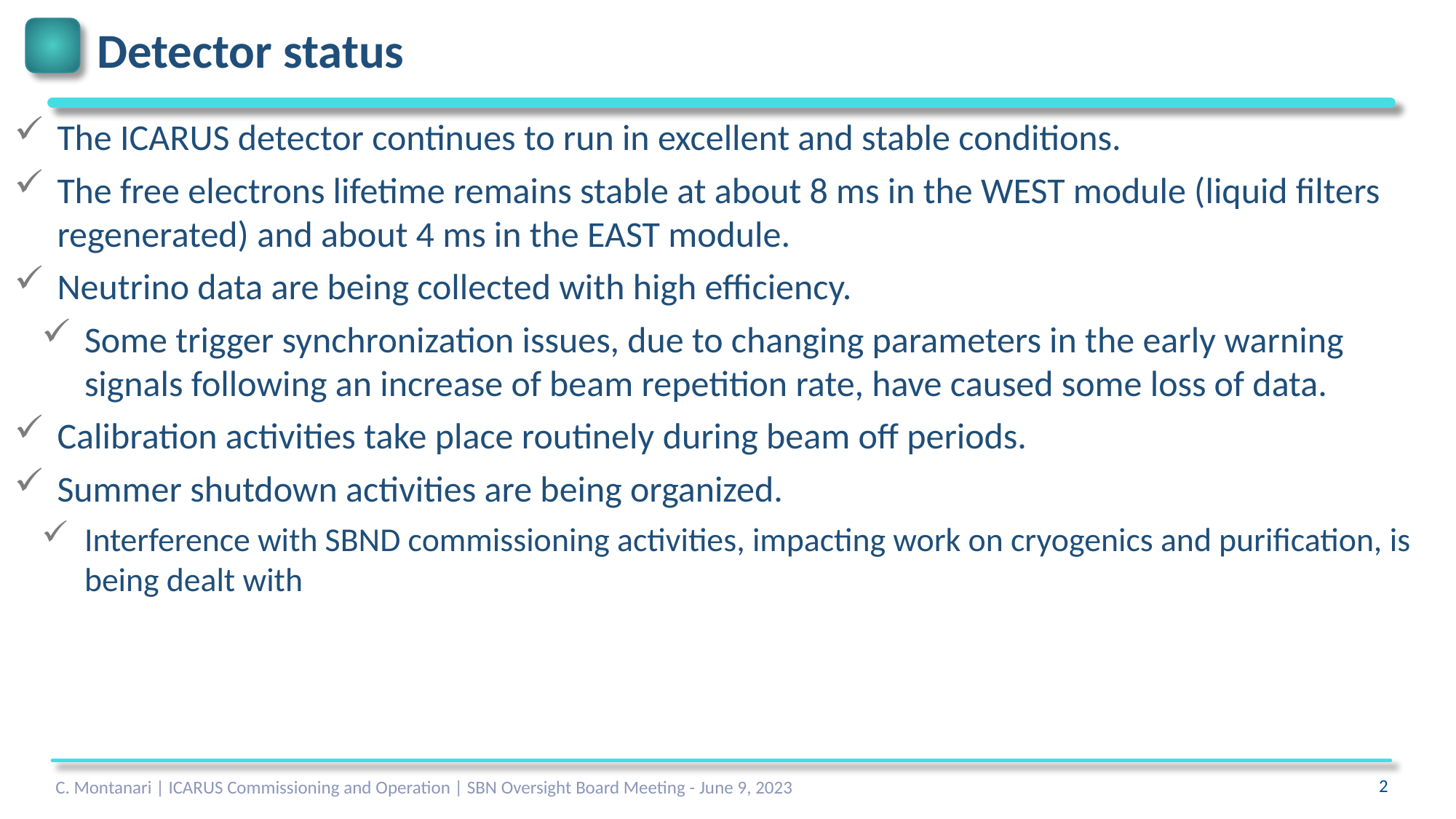

# Detector status
The ICARUS detector continues to run in excellent and stable conditions.
The free electrons lifetime remains stable at about 8 ms in the WEST module (liquid filters regenerated) and about 4 ms in the EAST module.
Neutrino data are being collected with high efficiency.
Some trigger synchronization issues, due to changing parameters in the early warning signals following an increase of beam repetition rate, have caused some loss of data.
Calibration activities take place routinely during beam off periods.
Summer shutdown activities are being organized.
Interference with SBND commissioning activities, impacting work on cryogenics and purification, is being dealt with
C. Montanari | ICARUS Commissioning and Operation | SBN Oversight Board Meeting - June 9, 2023